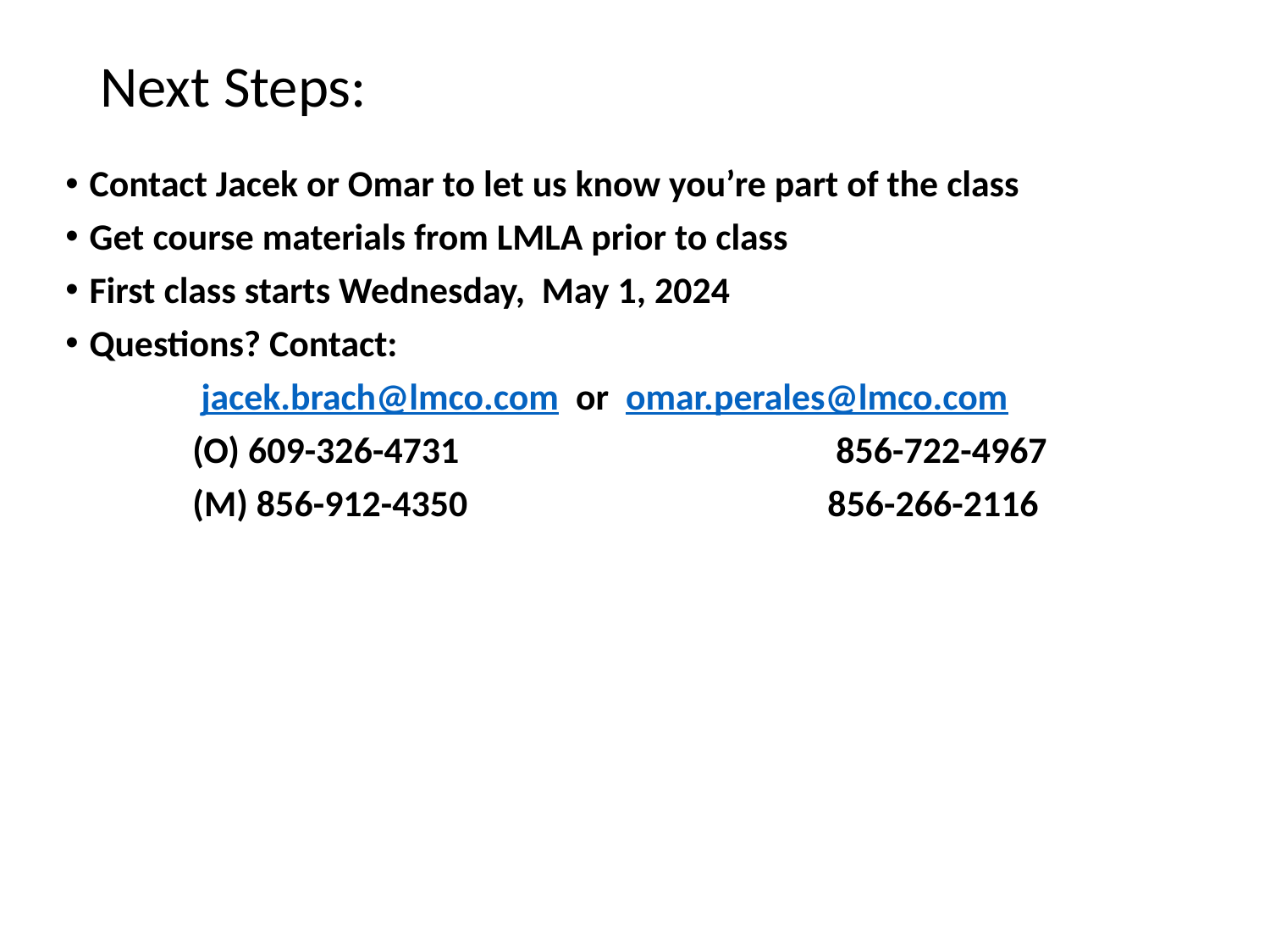

# Next Steps:
Contact Jacek or Omar to let us know you’re part of the class
Get course materials from LMLA prior to class
First class starts Wednesday,  May 1, 2024
Questions? Contact:
	 jacek.brach@lmco.com  or  omar.perales@lmco.com
	(O) 609-326-4731			 856-722-4967
	(M) 856-912-4350			856-266-2116